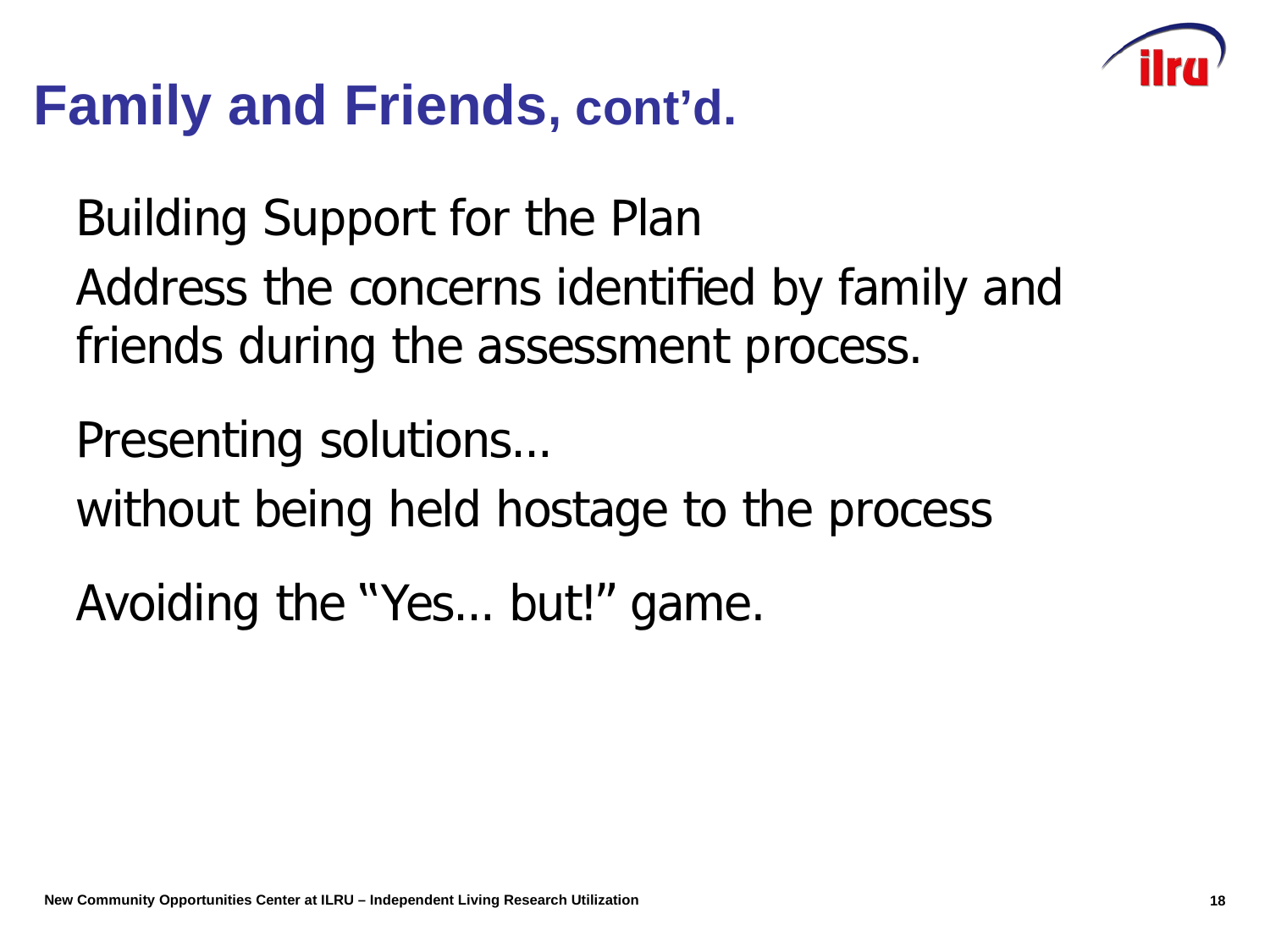

Family and Friends, cont’d.
Building Support for the Plan
Address the concerns identified by family and friends during the assessment process.

Presenting solutions…
without being held hostage to the process

Avoiding the “Yes… but!” game.
18